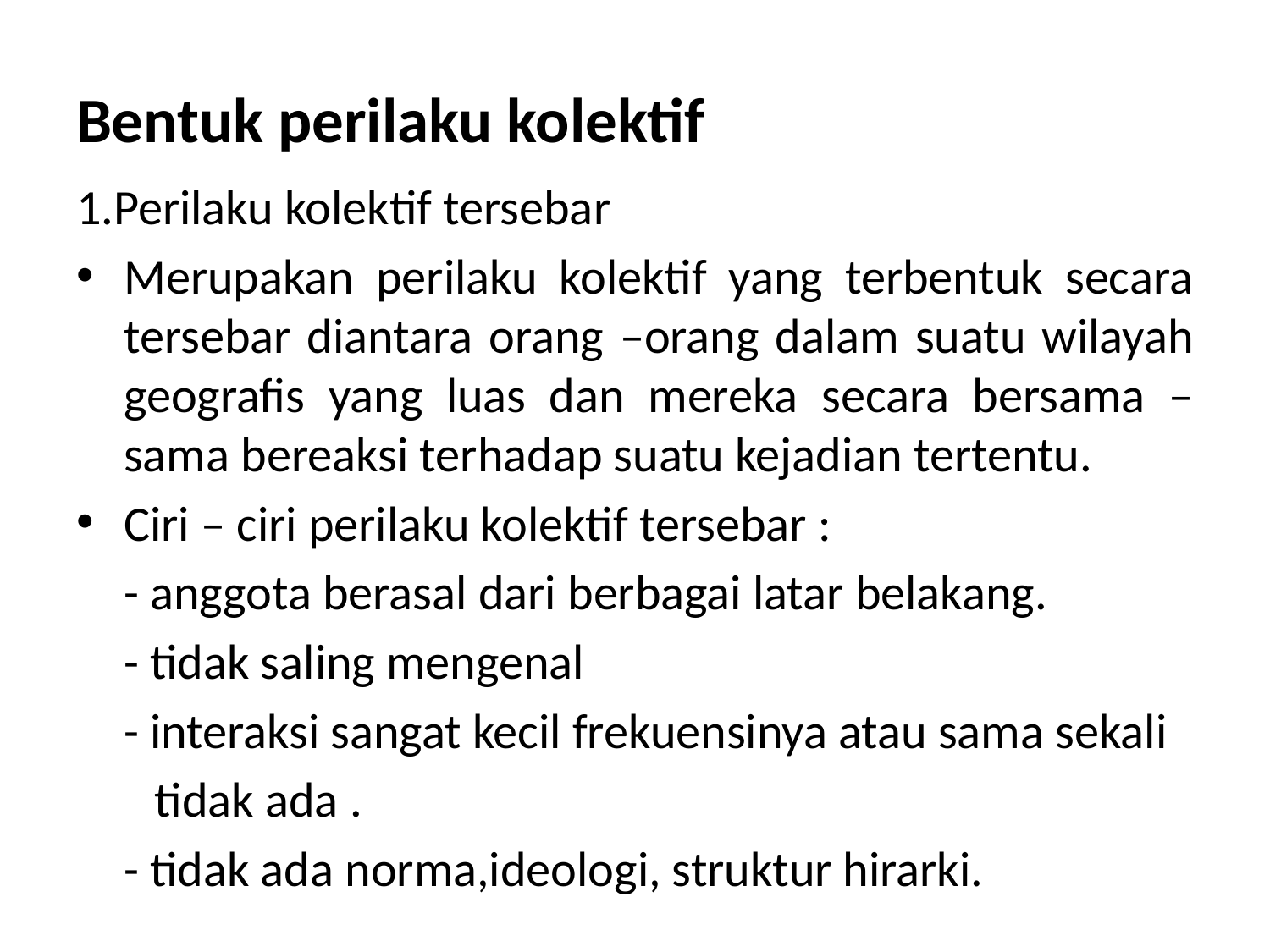

# Bentuk perilaku kolektif
1.Perilaku kolektif tersebar
Merupakan perilaku kolektif yang terbentuk secara tersebar diantara orang –orang dalam suatu wilayah geografis yang luas dan mereka secara bersama –sama bereaksi terhadap suatu kejadian tertentu.
Ciri – ciri perilaku kolektif tersebar :
	- anggota berasal dari berbagai latar belakang.
	- tidak saling mengenal
	- interaksi sangat kecil frekuensinya atau sama sekali
       tidak ada .
	- tidak ada norma,ideologi, struktur hirarki.